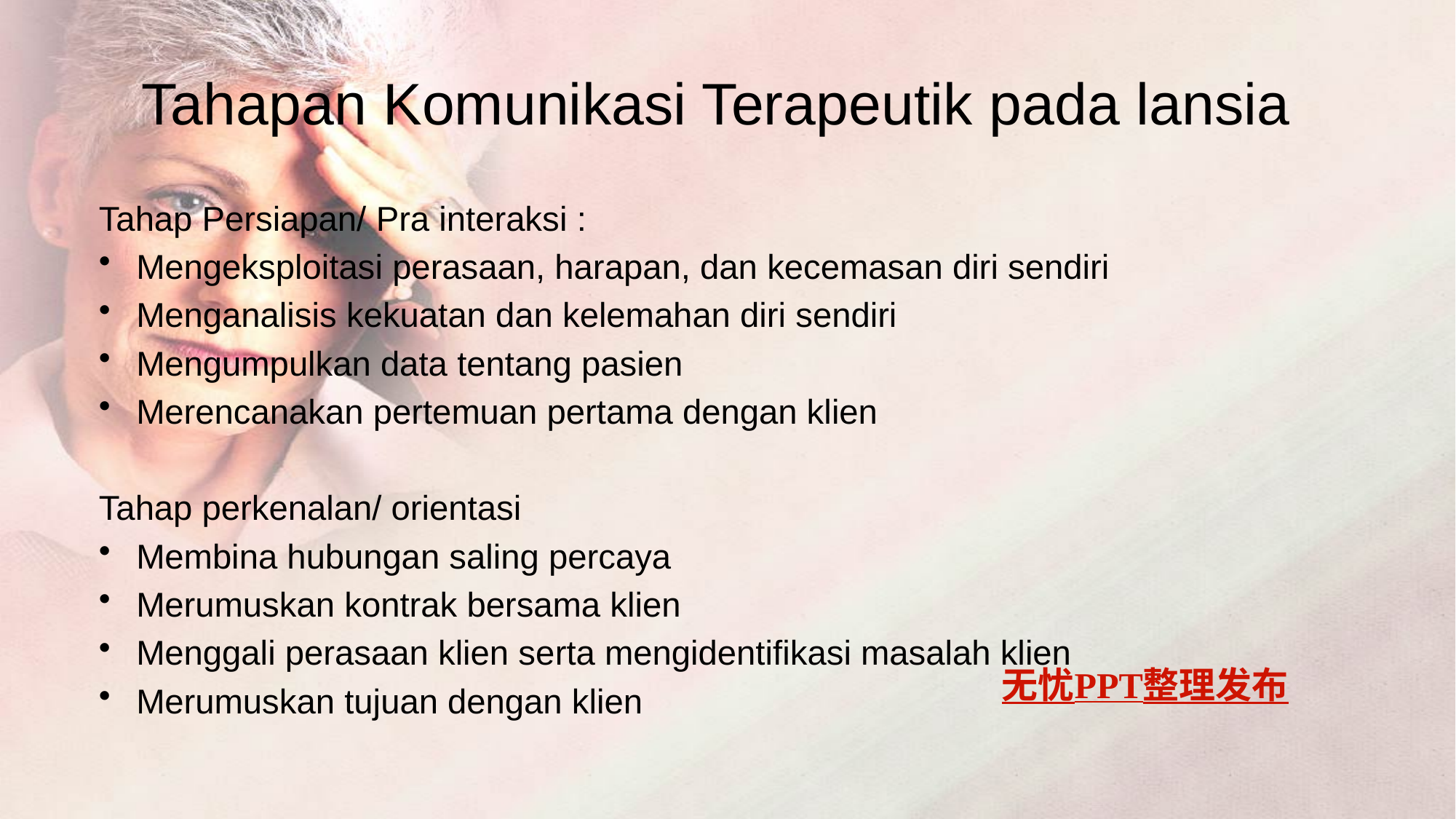

# Tahapan Komunikasi Terapeutik pada lansia
Tahap Persiapan/ Pra interaksi :
Mengeksploitasi perasaan, harapan, dan kecemasan diri sendiri
Menganalisis kekuatan dan kelemahan diri sendiri
Mengumpulkan data tentang pasien
Merencanakan pertemuan pertama dengan klien

Tahap perkenalan/ orientasi
Membina hubungan saling percaya
Merumuskan kontrak bersama klien
Menggali perasaan klien serta mengidentifikasi masalah klien
Merumuskan tujuan dengan klien